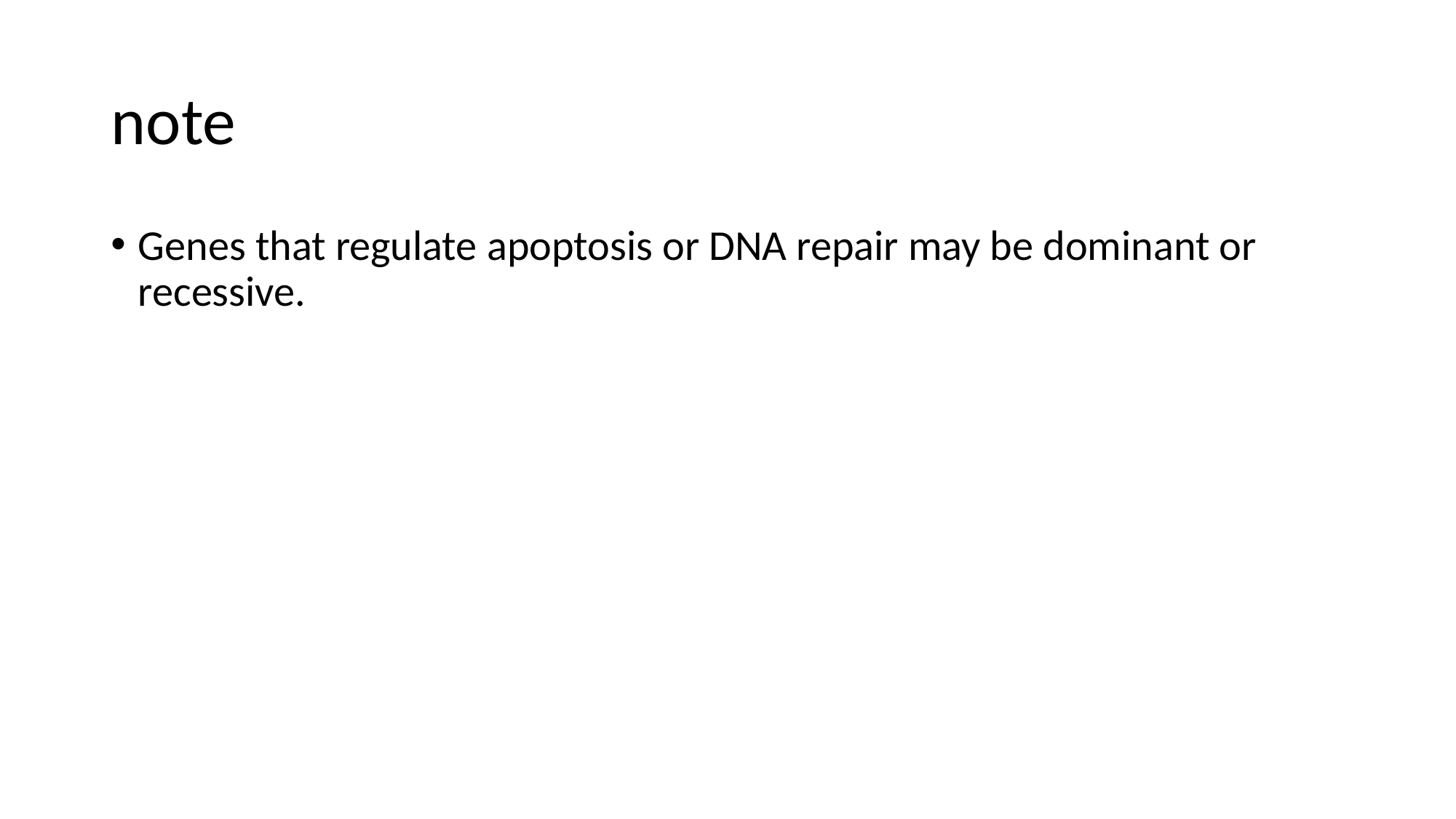

# note
Genes that regulate apoptosis or DNA repair may be dominant or recessive.